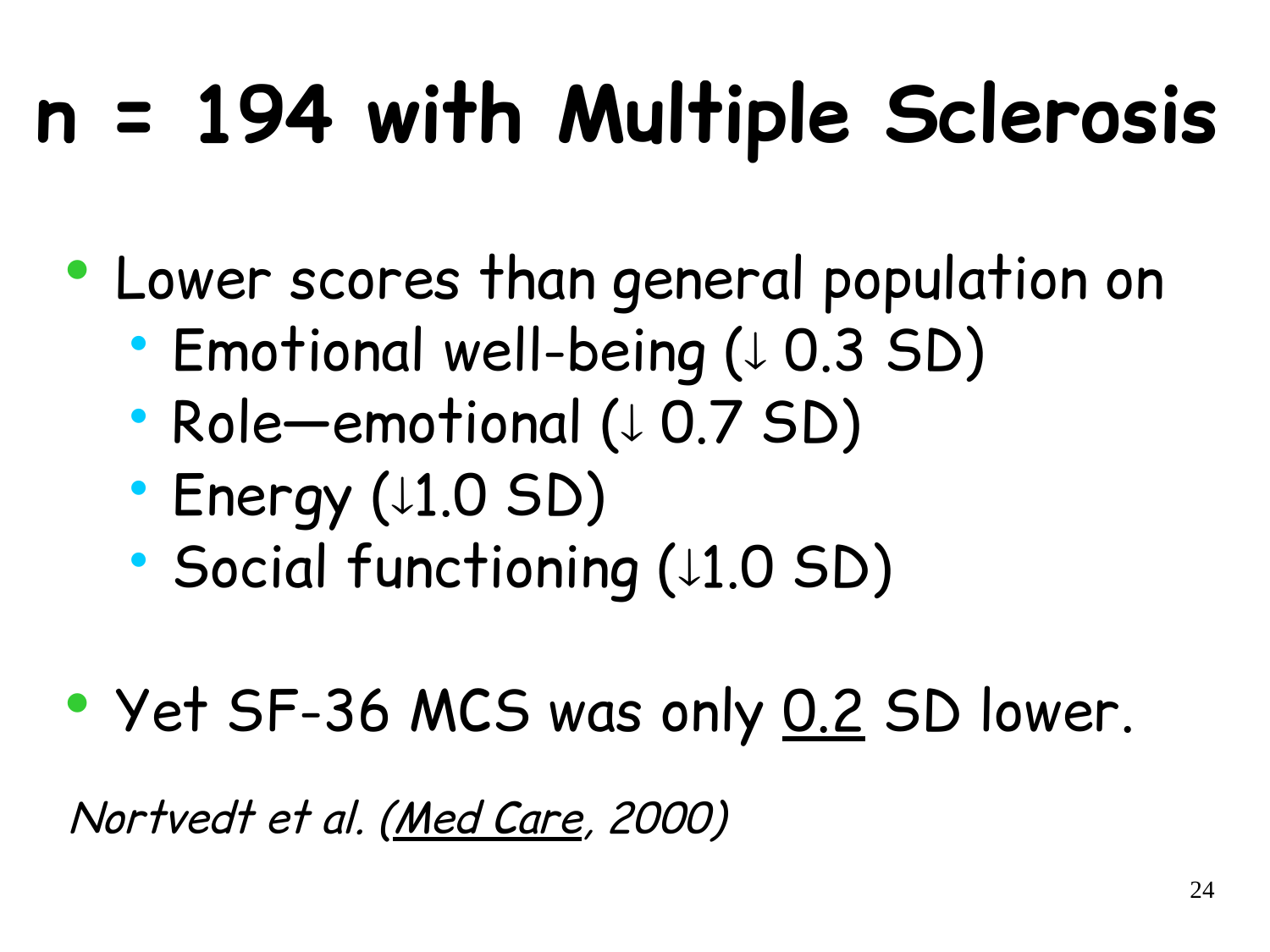

n = 194 with Multiple Sclerosis
Lower scores than general population on
Emotional well-being (↓ 0.3 SD)
Role—emotional (↓ 0.7 SD)
Energy (↓1.0 SD)
Social functioning (↓1.0 SD)

Yet SF-36 MCS was only 0.2 SD lower.

Nortvedt et al. (Med Care, 2000)
24